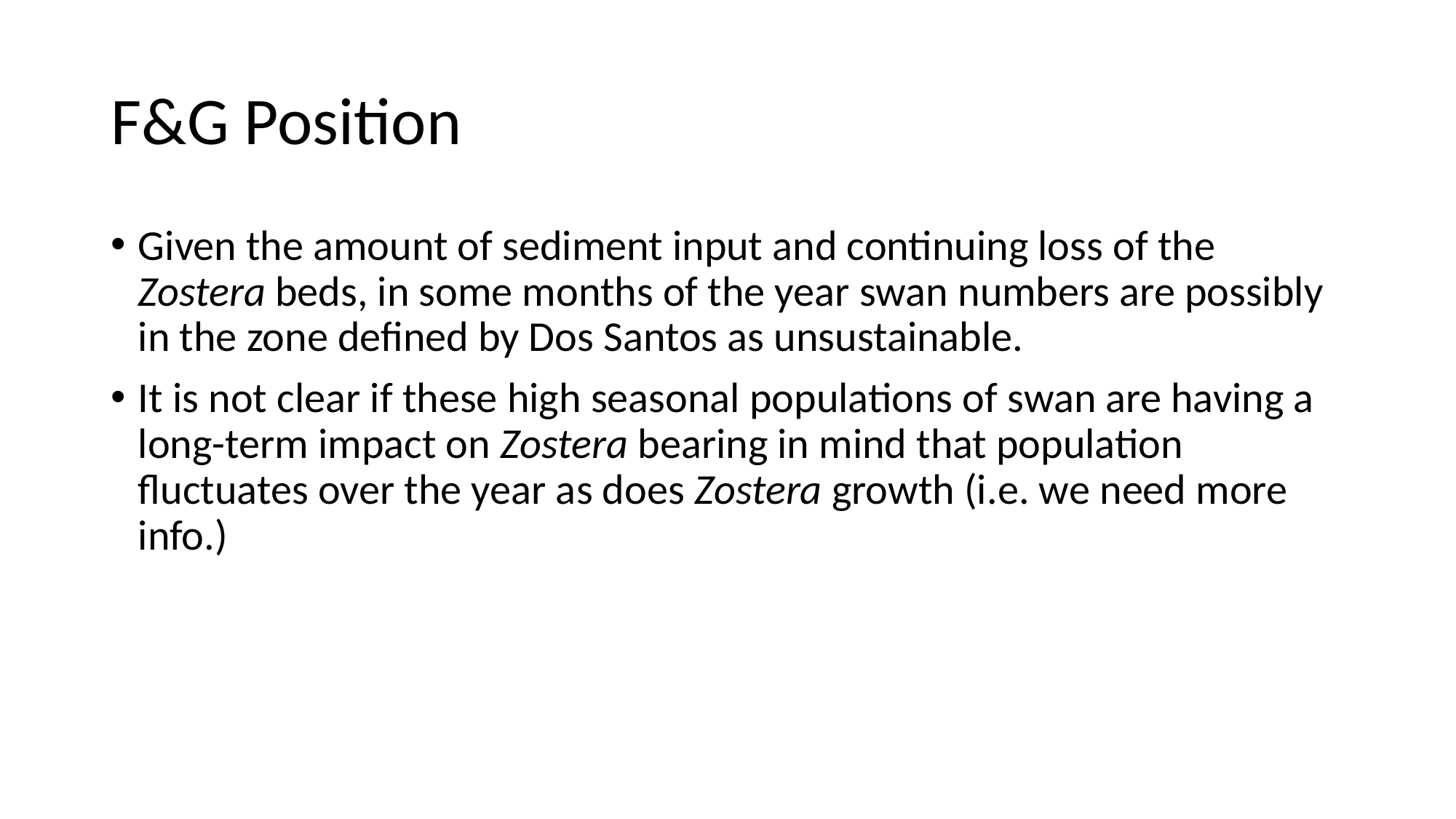

# F&G Position
Given the amount of sediment input and continuing loss of the Zostera beds, in some months of the year swan numbers are possibly in the zone defined by Dos Santos as unsustainable.
It is not clear if these high seasonal populations of swan are having a long-term impact on Zostera bearing in mind that population fluctuates over the year as does Zostera growth (i.e. we need more info.)